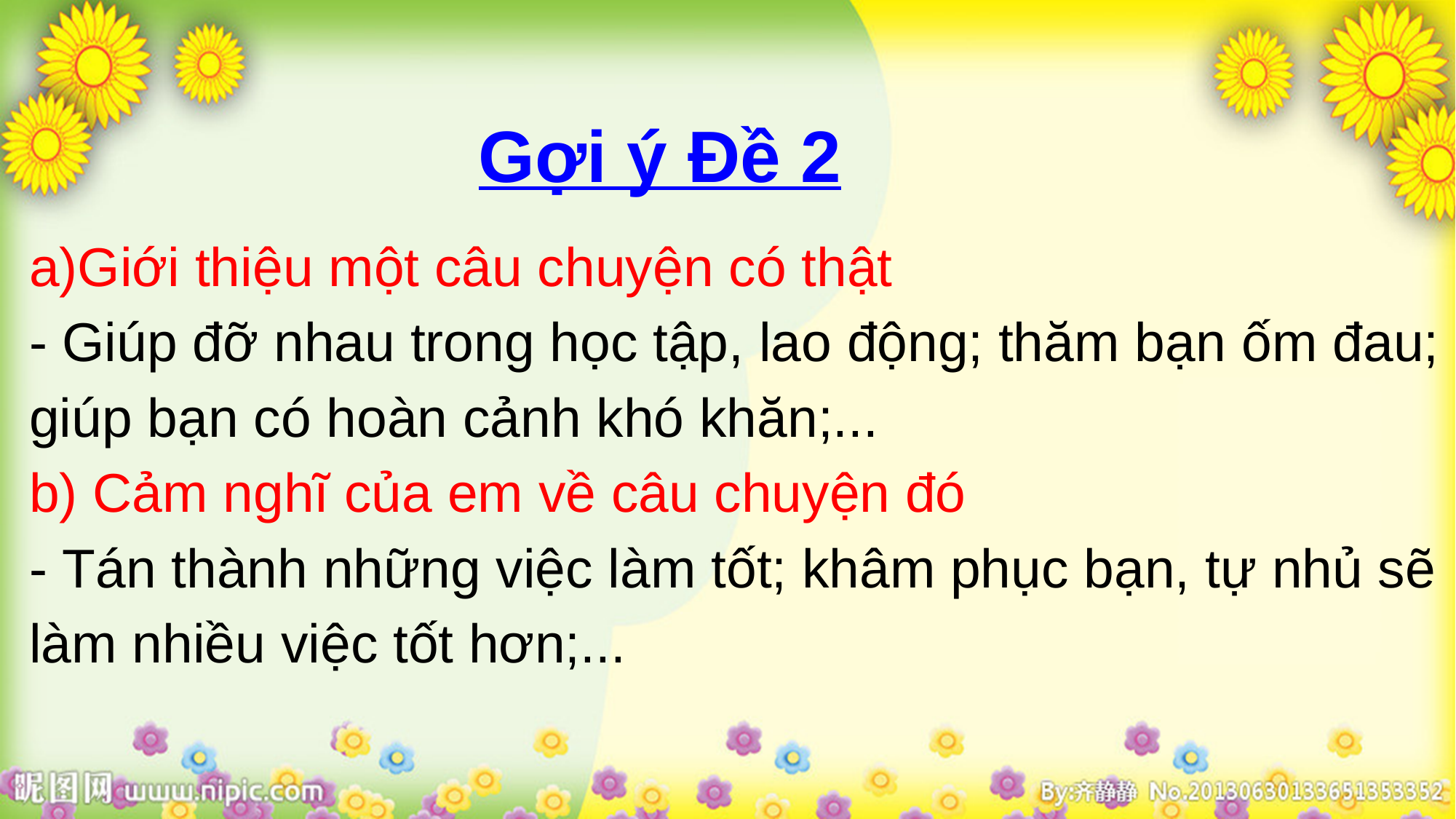

Gợi ý Đề 2
Giới thiệu một câu chuyện có thật
- Giúp đỡ nhau trong học tập, lao động; thăm bạn ốm đau; giúp bạn có hoàn cảnh khó khăn;...
b) Cảm nghĩ của em về câu chuyện đó
- Tán thành những việc làm tốt; khâm phục bạn, tự nhủ sẽ làm nhiều việc tốt hơn;...